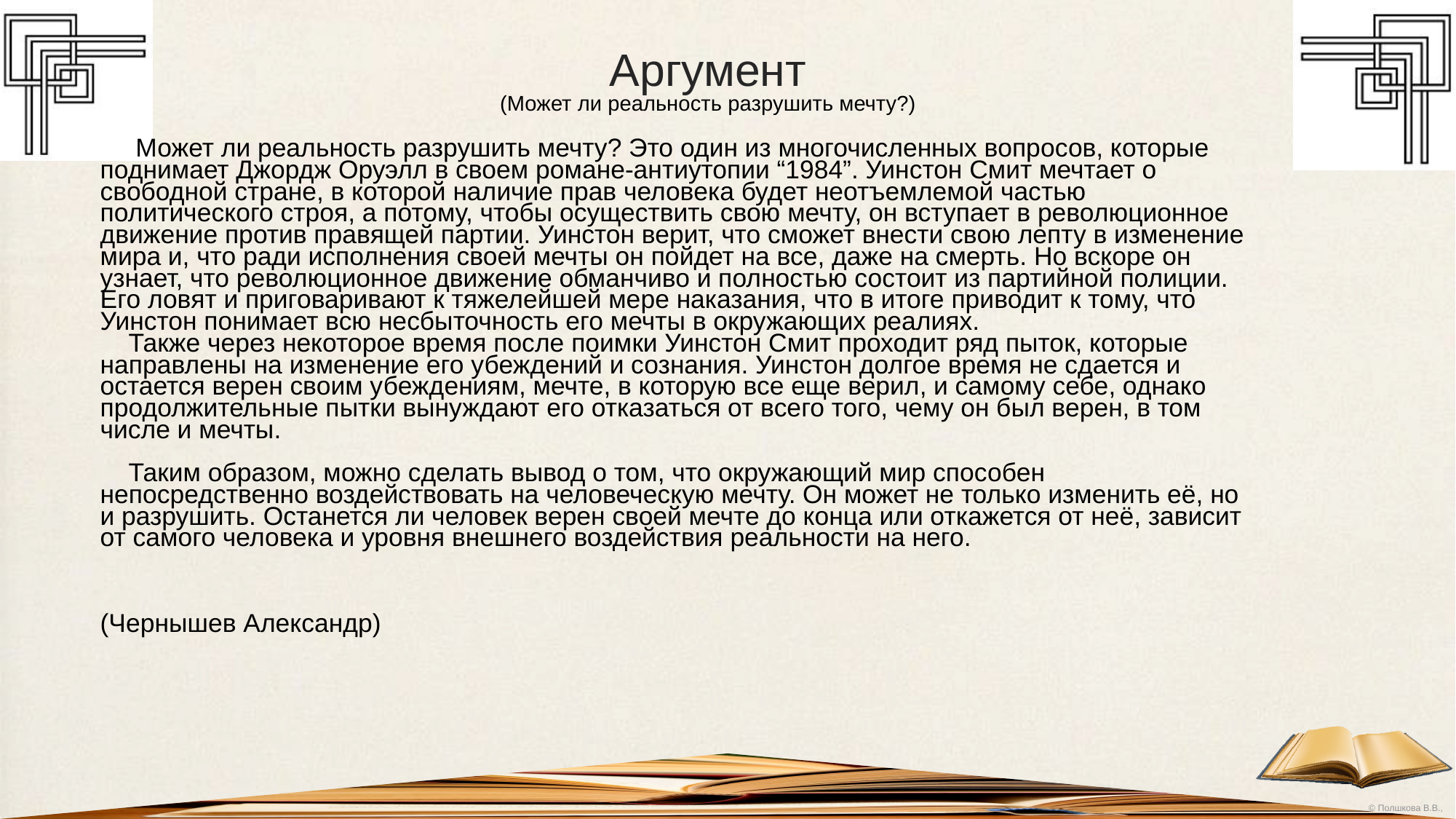

# Аргумент
(Может ли реальность разрушить мечту?)
     Может ли реальность разрушить мечту? Это один из многочисленных вопросов, которые поднимает Джордж Оруэлл в своем романе-антиутопии “1984”. Уинстон Смит мечтает о свободной стране, в которой наличие прав человека будет неотъемлемой частью политического строя, а потому, чтобы осуществить свою мечту, он вступает в революционное движение против правящей партии. Уинстон верит, что сможет внести свою лепту в изменение мира и, что ради исполнения своей мечты он пойдет на все, даже на смерть. Но вскоре он узнает, что революционное движение обманчиво и полностью состоит из партийной полиции. Его ловят и приговаривают к тяжелейшей мере наказания, что в итоге приводит к тому, что Уинстон понимает всю несбыточность его мечты в окружающих реалиях.
    Также через некоторое время после поимки Уинстон Смит проходит ряд пыток, которые направлены на изменение его убеждений и сознания. Уинстон долгое время не сдается и остается верен своим убеждениям, мечте, в которую все еще верил, и самому себе, однако продолжительные пытки вынуждают его отказаться от всего того, чему он был верен, в том числе и мечты.
    Таким образом, можно сделать вывод о том, что окружающий мир способен непосредственно воздействовать на человеческую мечту. Он может не только изменить её, но и разрушить. Останется ли человек верен своей мечте до конца или откажется от неё, зависит от самого человека и уровня внешнего воздействия реальности на него.

(Чернышев Александр)